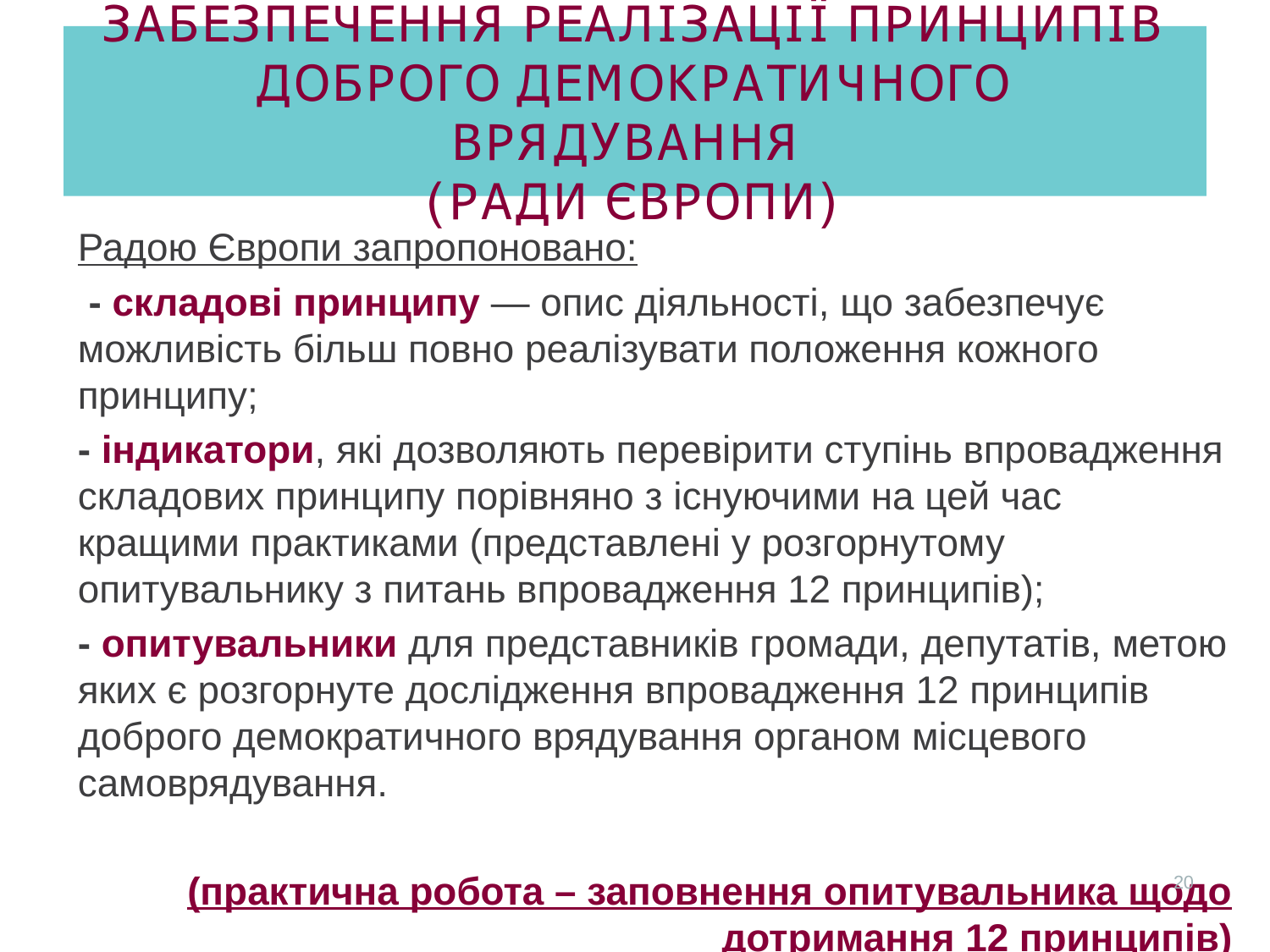

Забезпечення реалізації принципів доброго демократичного врядування
(Ради Європи)
Радою Європи запропоновано:
 - складові принципу — опис діяльності, що забезпечує можливість більш повно реалізувати положення кожного принципу;
- індикатори, які дозволяють перевірити ступінь впровадження складових принципу порівняно з існуючими на цей час кращими практиками (представлені у розгорнутому опитувальнику з питань впровадження 12 принципів);
- опитувальники для представників громади, депутатів, метою яких є розгорнуте дослідження впровадження 12 принципів доброго демократичного врядування органом місцевого самоврядування.

(практична робота – заповнення опитувальника щодо дотримання 12 принципів)
20